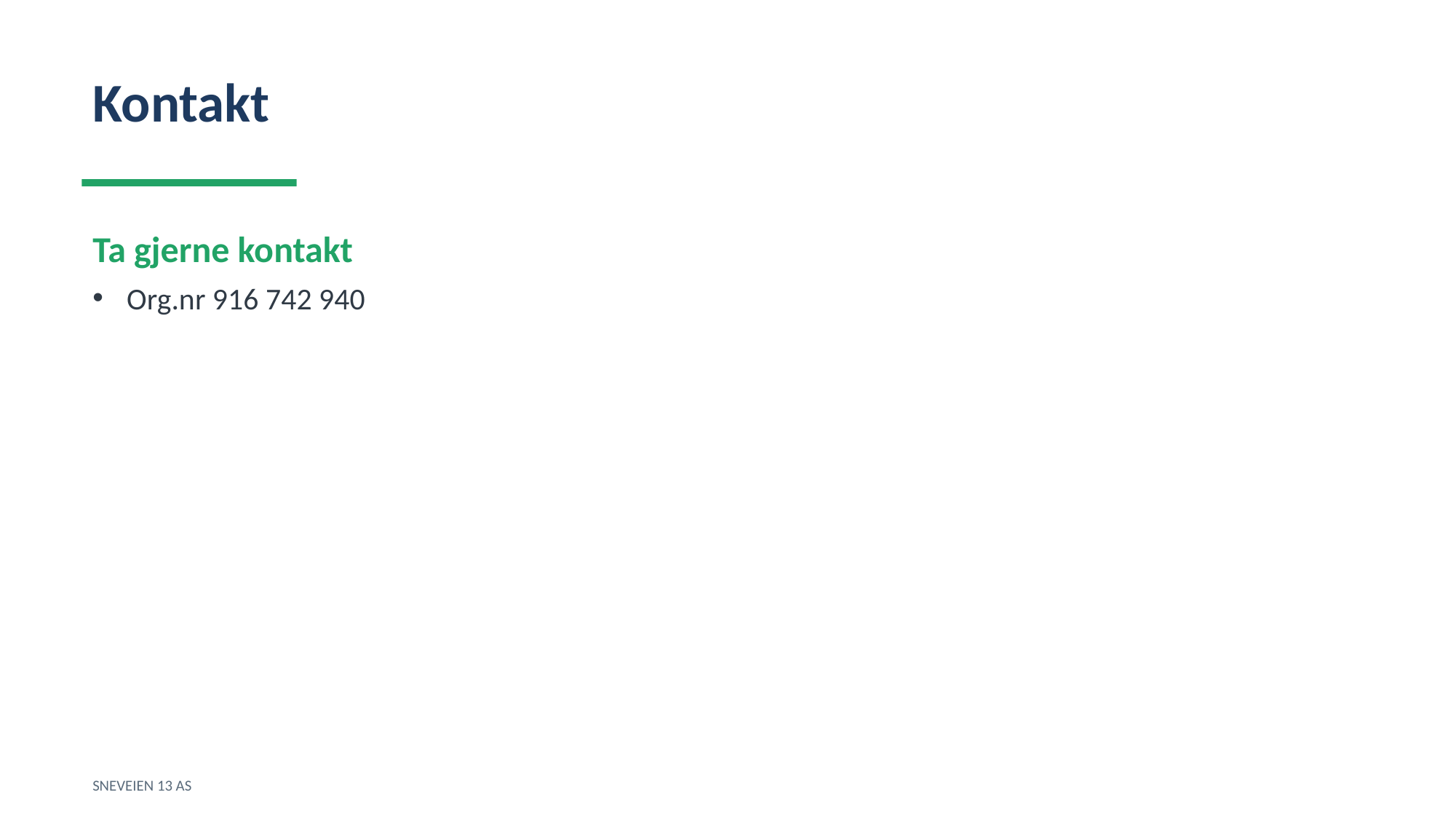

Kontakt

Ta gjerne kontakt
Org.nr 916 742 940
SNEVEIEN 13 AS